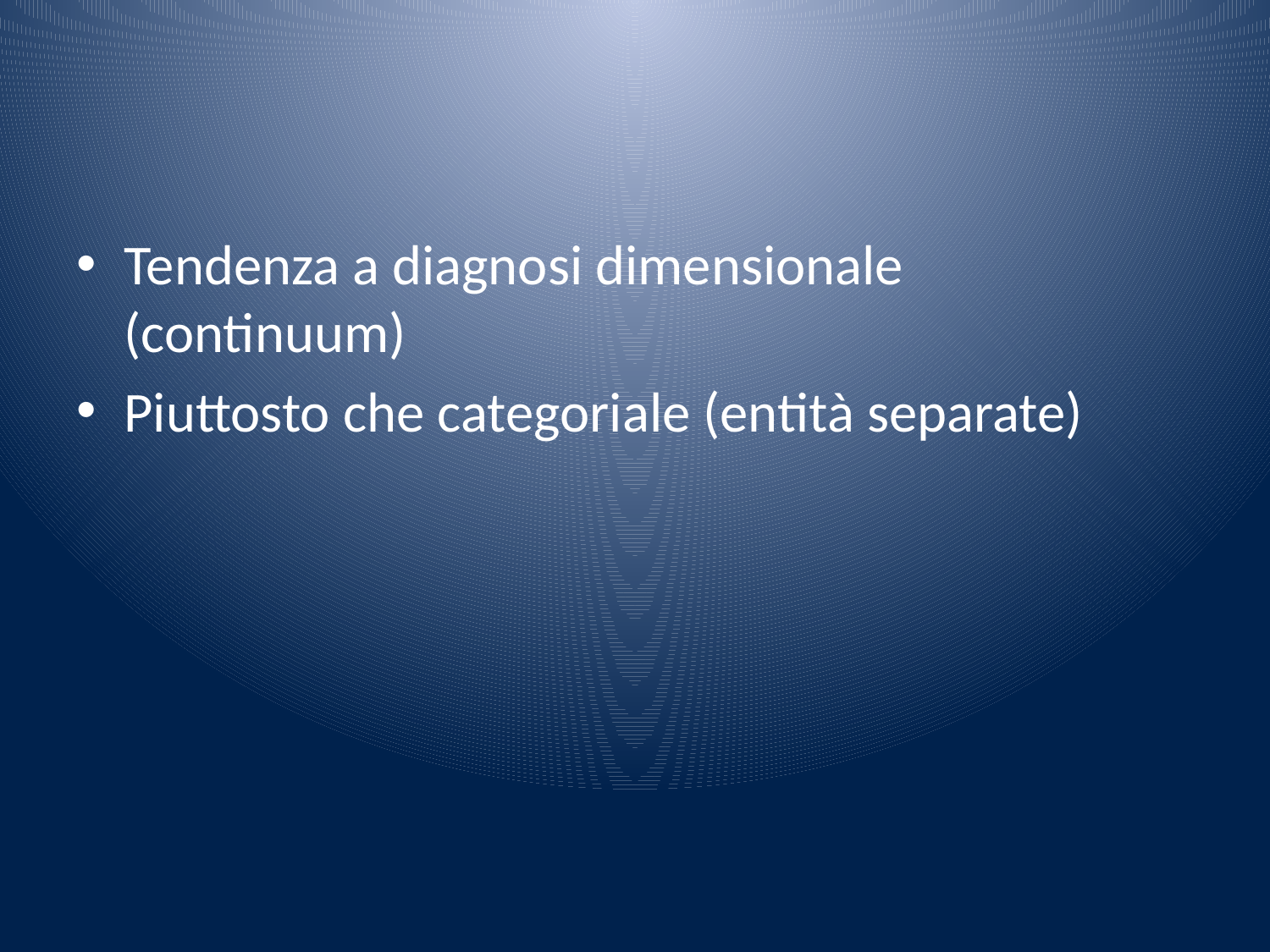

#
Tendenza a diagnosi dimensionale (continuum)
Piuttosto che categoriale (entità separate)